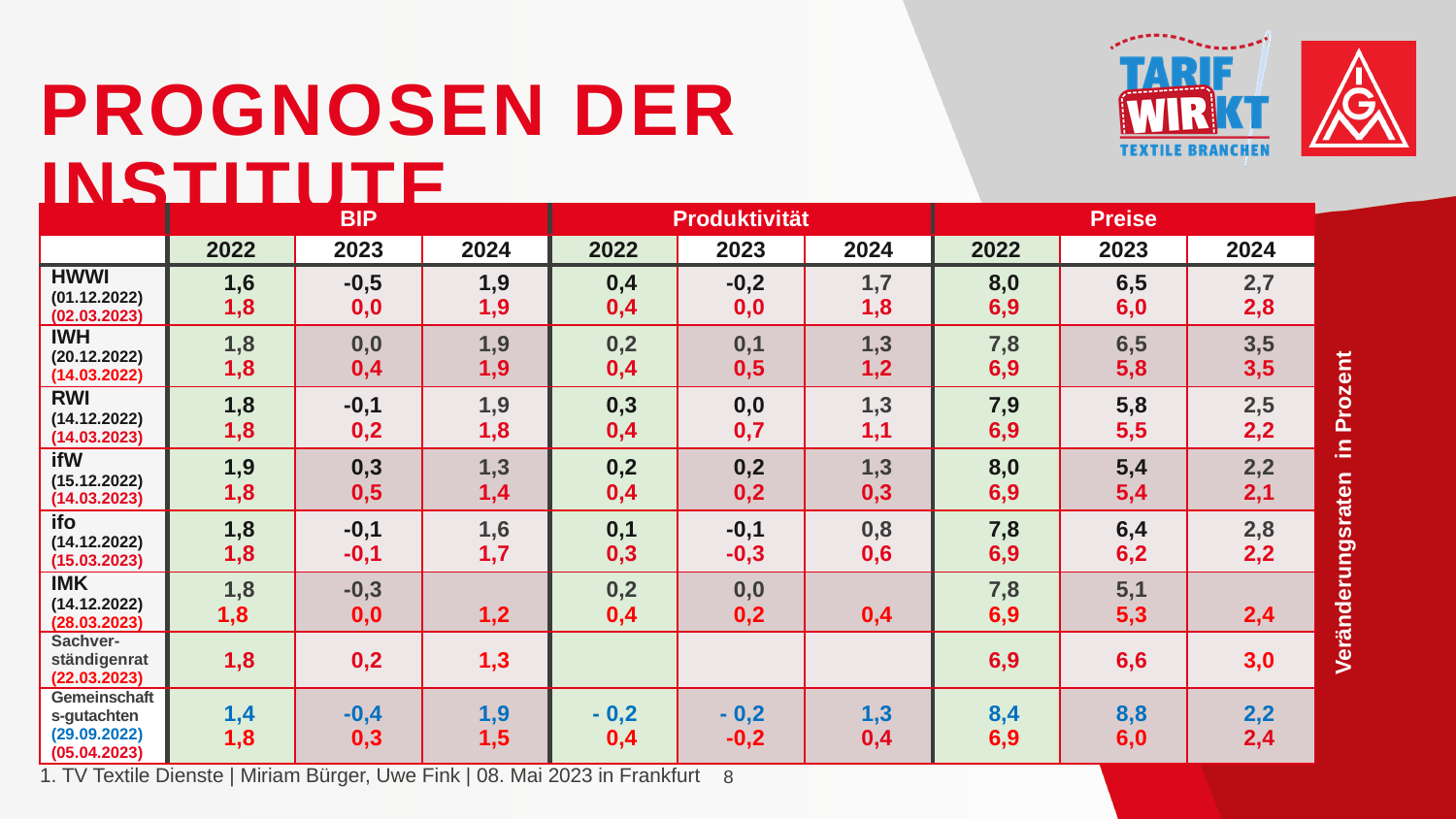

# Prognosen der Institute
|  | BIP |  |  | Produktivität |  |  | Preise |  |  |
| --- | --- | --- | --- | --- | --- | --- | --- | --- | --- |
|  | 2022 | 2023 | 2024 | 2022 | 2023 | 2024 | 2022 | 2023 | 2024 |
| HWWI (01.12.2022) (02.03.2023) | 1,6 1,8 | -0,5 0,0 | 1,9 1,9 | 0,4 0,4 | -0,2 0,0 | 1,7 1,8 | 8,0 6,9 | 6,5 6,0 | 2,7 2,8 |
| IWH (20.12.2022) (14.03.2022) | 1,8 1,8 | 0,0 0,4 | 1,9 1,9 | 0,2 0,4 | 0,1 0,5 | 1,3 1,2 | 7,8 6,9 | 6,5 5,8 | 3,5 3,5 |
| RWI (14.12.2022) (14.03.2023) | 1,8 1,8 | -0,1 0,2 | 1,9 1,8 | 0,3 0,4 | 0,0 0,7 | 1,3 1,1 | 7,9 6,9 | 5,8 5,5 | 2,5 2,2 |
| ifW (15.12.2022) (14.03.2023) | 1,9 1,8 | 0,3 0,5 | 1,3 1,4 | 0,2 0,4 | 0,2 0,2 | 1,3 0,3 | 8,0 6,9 | 5,4 5,4 | 2,2 2,1 |
| ifo (14.12.2022) (15.03.2023) | 1,8 1,8 | -0,1 -0,1 | 1,6 1,7 | 0,1 0,3 | -0,1 -0,3 | 0,8 0,6 | 7,8 6,9 | 6,4 6,2 | 2,8 2,2 |
| IMK (14.12.2022) (28.03.2023) | 1,8 1,8 | -0,3 0,0 | 1,2 | 0,2 0,4 | 0,0 0,2 | 0,4 | 7,8 6,9 | 5,1 5,3 | 2,4 |
| Sachver-ständigenrat (22.03.2023) | 1,8 | 0,2 | 1,3 |  |  |  | 6,9 | 6,6 | 3,0 |
| Gemeinschafts-gutachten (29.09.2022) (05.04.2023) | 1,4 1,8 | -0,4 0,3 | 1,9 1,5 | - 0,2 0,4 | - 0,2 -0,2 | 1,3 0,4 | 8,4 6,9 | 8,8 6,0 | 2,2 2,4 |
Veränderungsraten  in Prozent